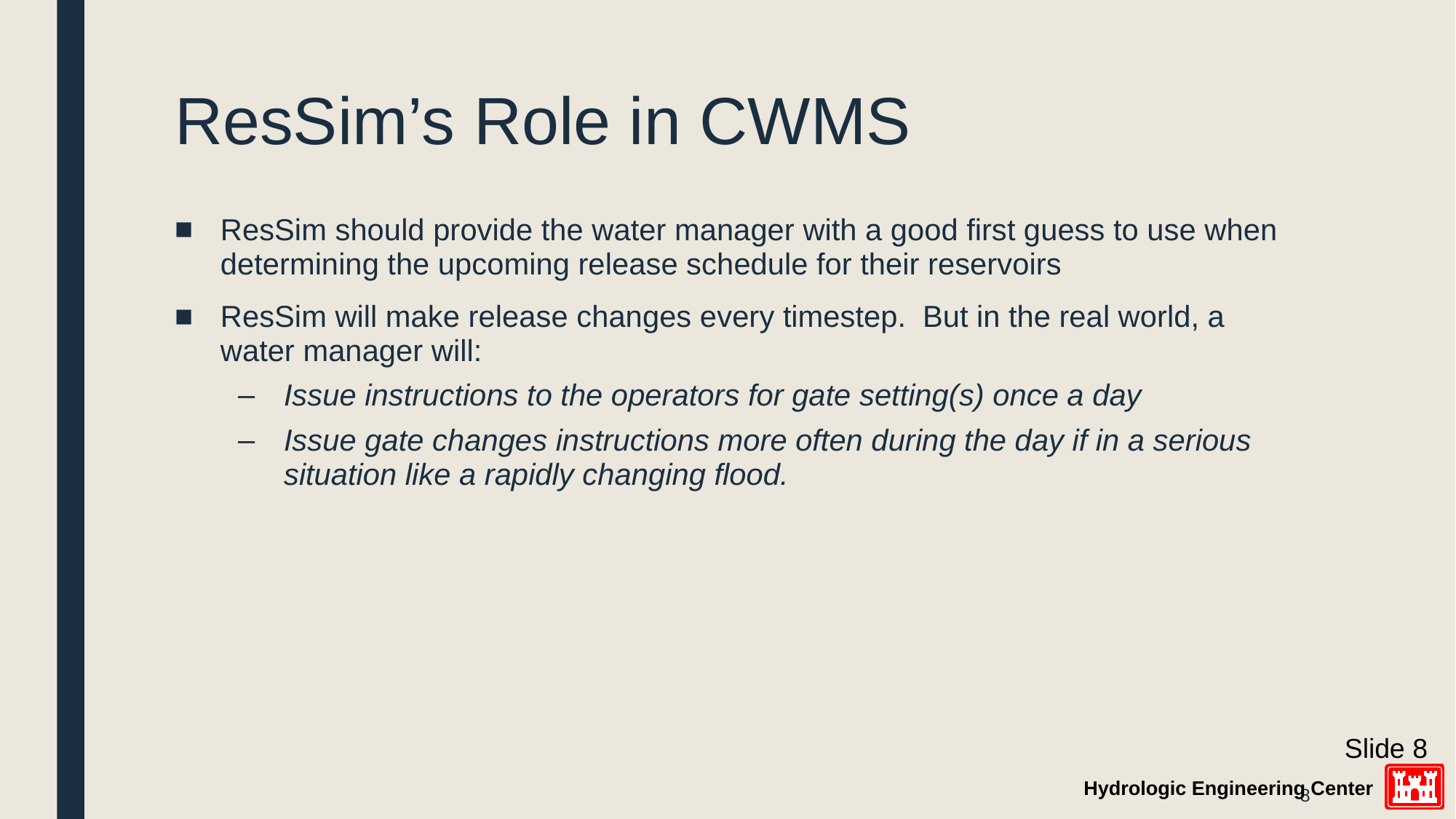

# ResSim’s Role in CWMS
ResSim should provide the water manager with a good first guess to use when determining the upcoming release schedule for their reservoirs
ResSim will make release changes every timestep.  But in the real world, a water manager will:
Issue instructions to the operators for gate setting(s) once a day
Issue gate changes instructions more often during the day if in a serious situation like a rapidly changing flood.

Slide 8
8